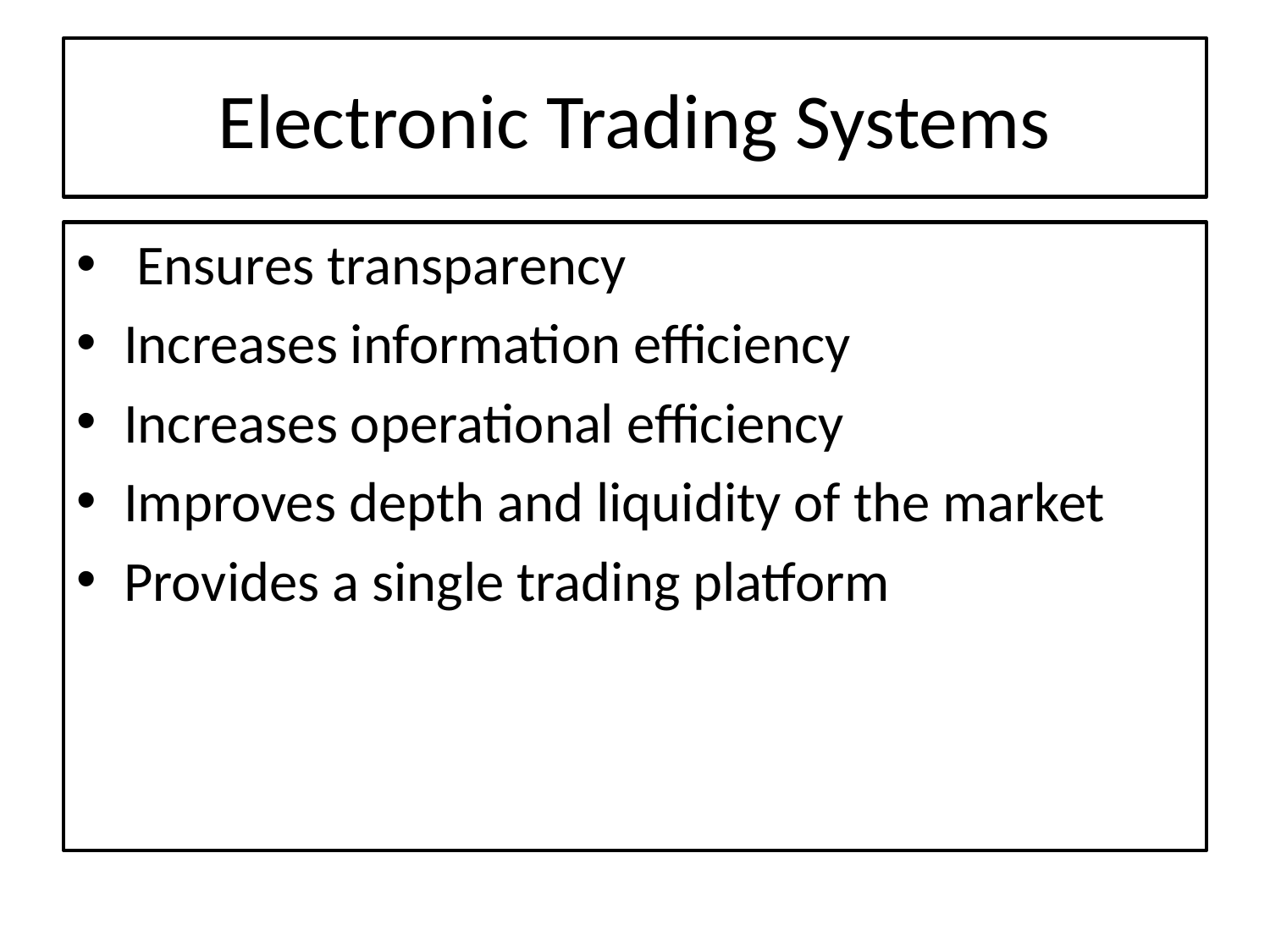

# Electronic Trading Systems
 Ensures transparency
Increases information efficiency
Increases operational efficiency
Improves depth and liquidity of the market
Provides a single trading platform